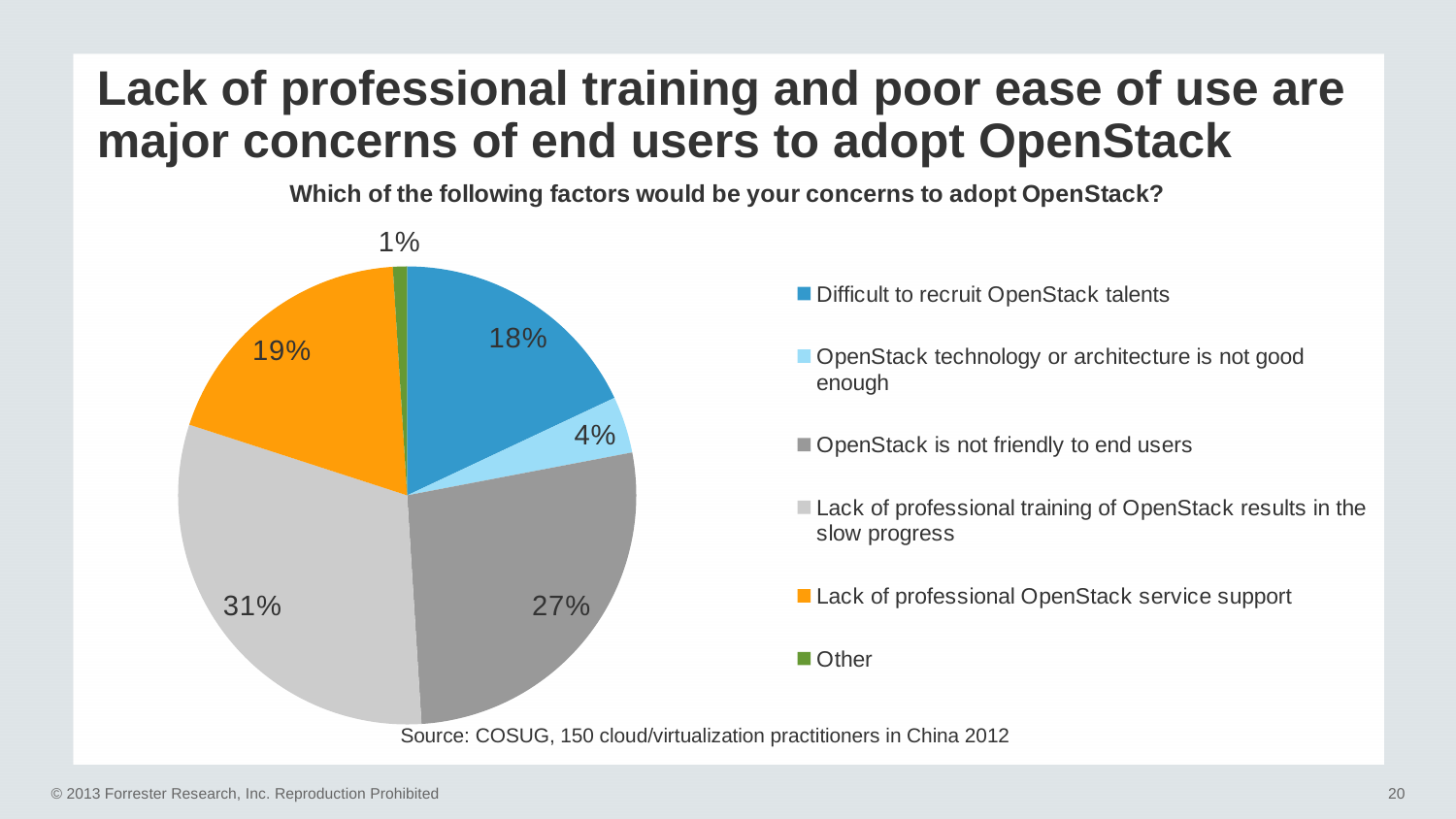

# Lack of professional training and poor ease of use are major concerns of end users to adopt OpenStack

### Chart: Which of the following factors would be your concerns to adopt OpenStack?

| Category | Percentage |
|---|---|
| Difficult to recruit OpenStack talents | 0.18 |
| OpenStack technology or architecture is not good enough | 0.04 |
| OpenStack is not friendly to end users | 0.27 |
| Lack of professional training of OpenStack results in the slow progress | 0.31 |
| Lack of professional OpenStack service support | 0.19 |
| Other | 0.01 |
Source: COSUG, 150 cloud/virtualization practitioners in China 2012